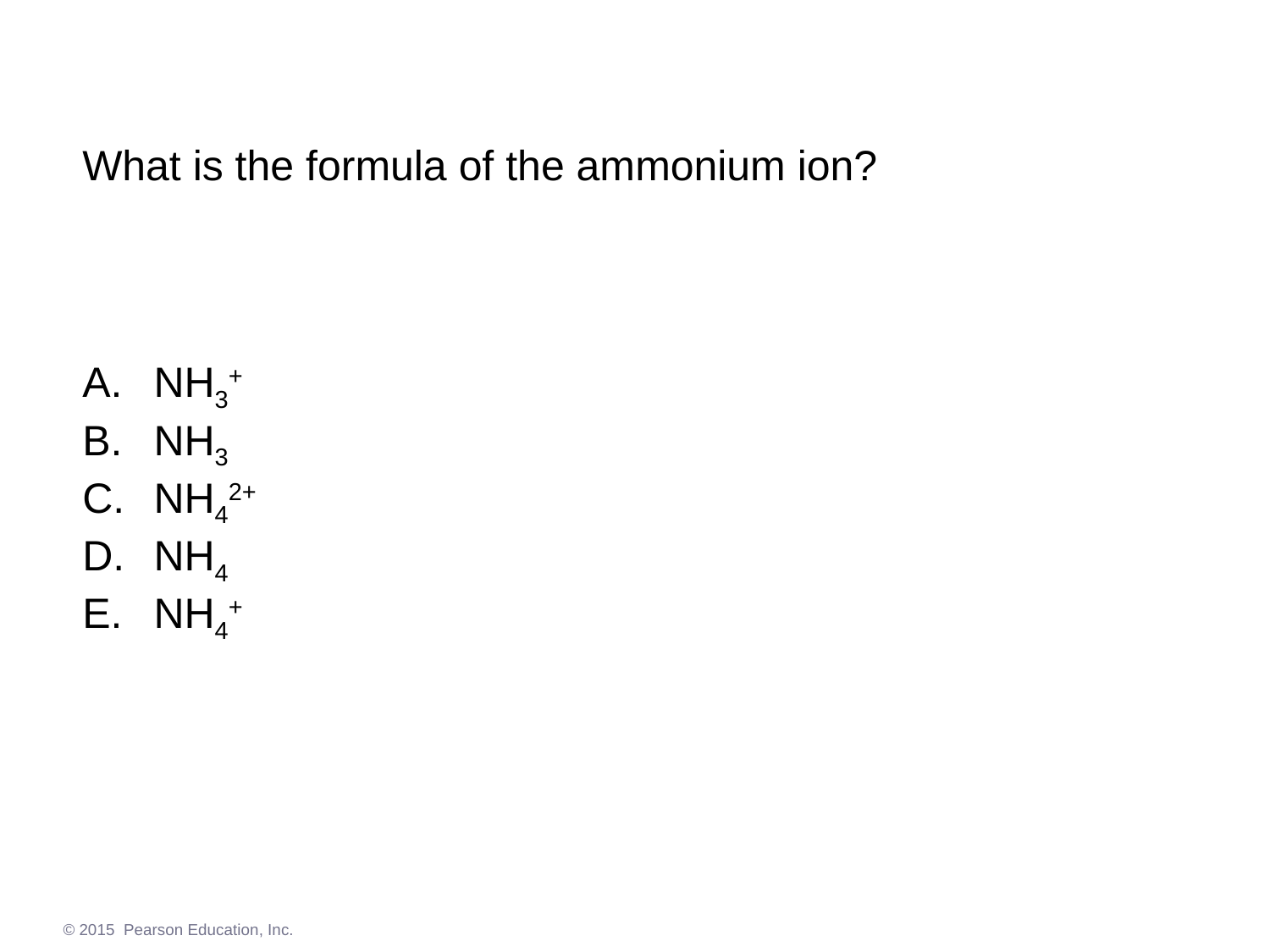

What is the formula of the ammonium ion?
NH3+
NH3
NH42+
NH4
NH4+